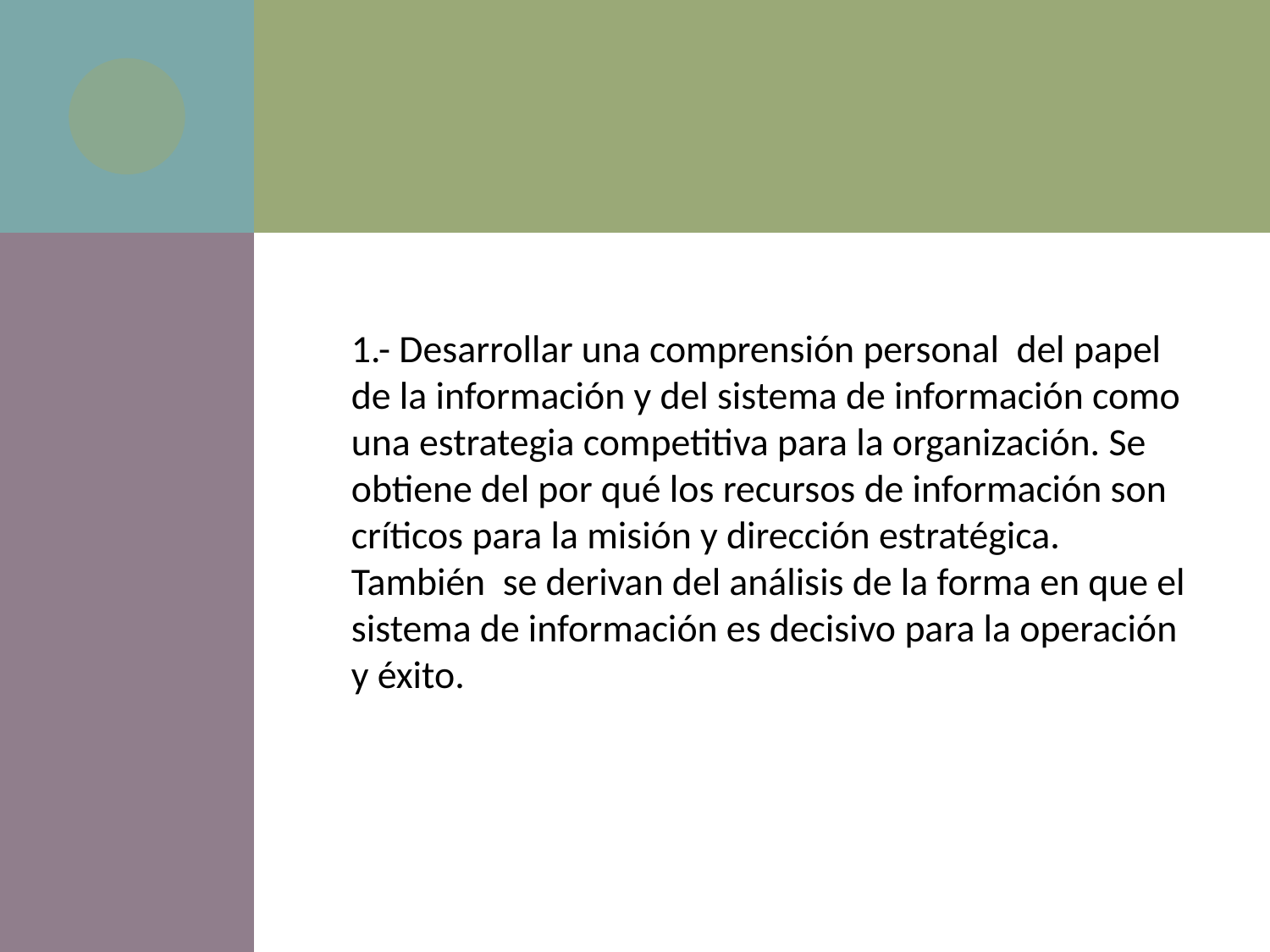

1.- Desarrollar una comprensión personal  del papel de la información y del sistema de información como una estrategia competitiva para la organización. Se obtiene del por qué los recursos de información son críticos para la misión y dirección estratégica. También  se derivan del análisis de la forma en que el sistema de información es decisivo para la operación y éxito.